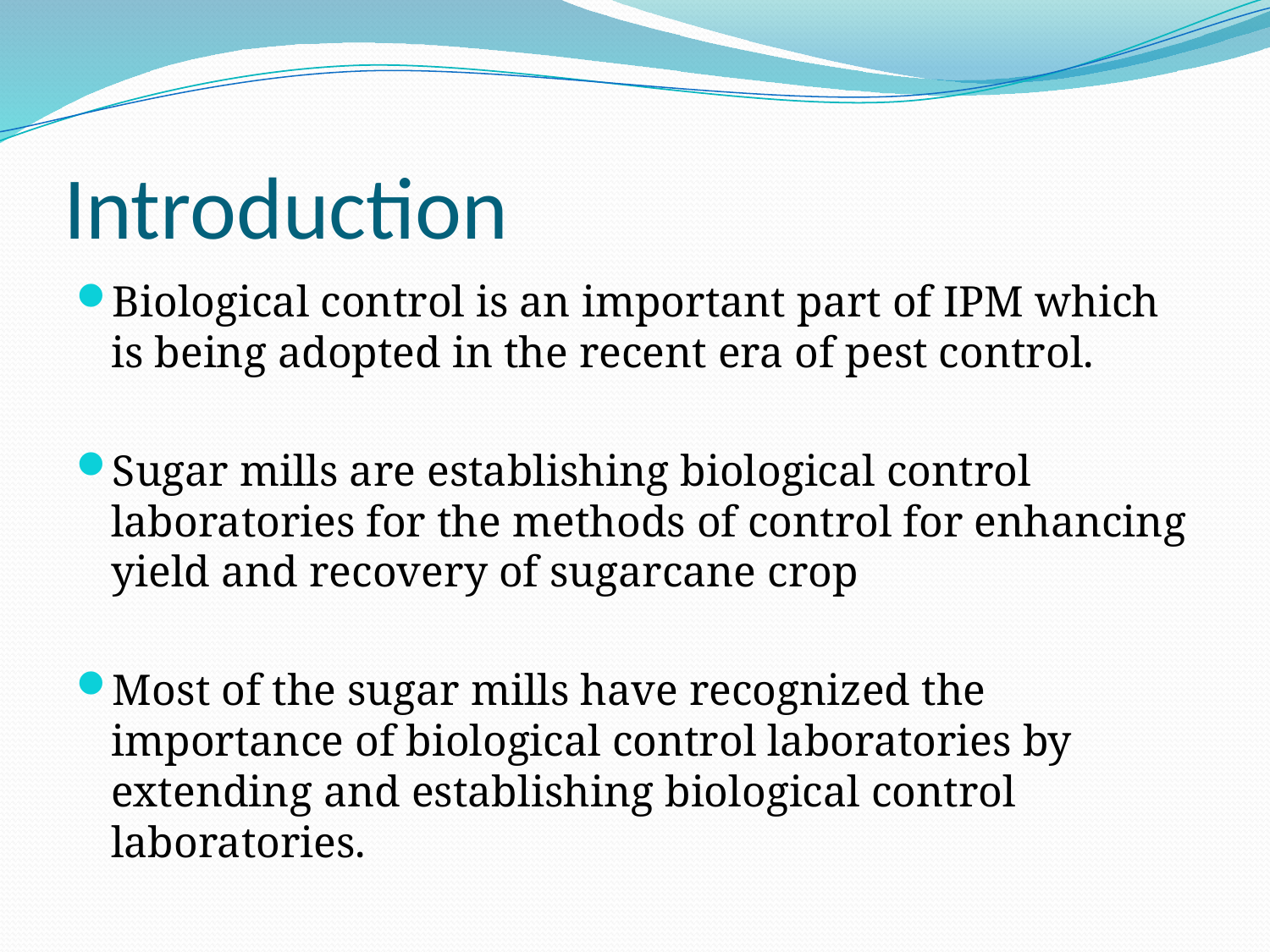

# Introduction
Biological control is an important part of IPM which is being adopted in the recent era of pest control.

Sugar mills are establishing biological control laboratories for the methods of control for enhancing yield and recovery of sugarcane crop

Most of the sugar mills have recognized the importance of biological control laboratories by extending and establishing biological control laboratories.